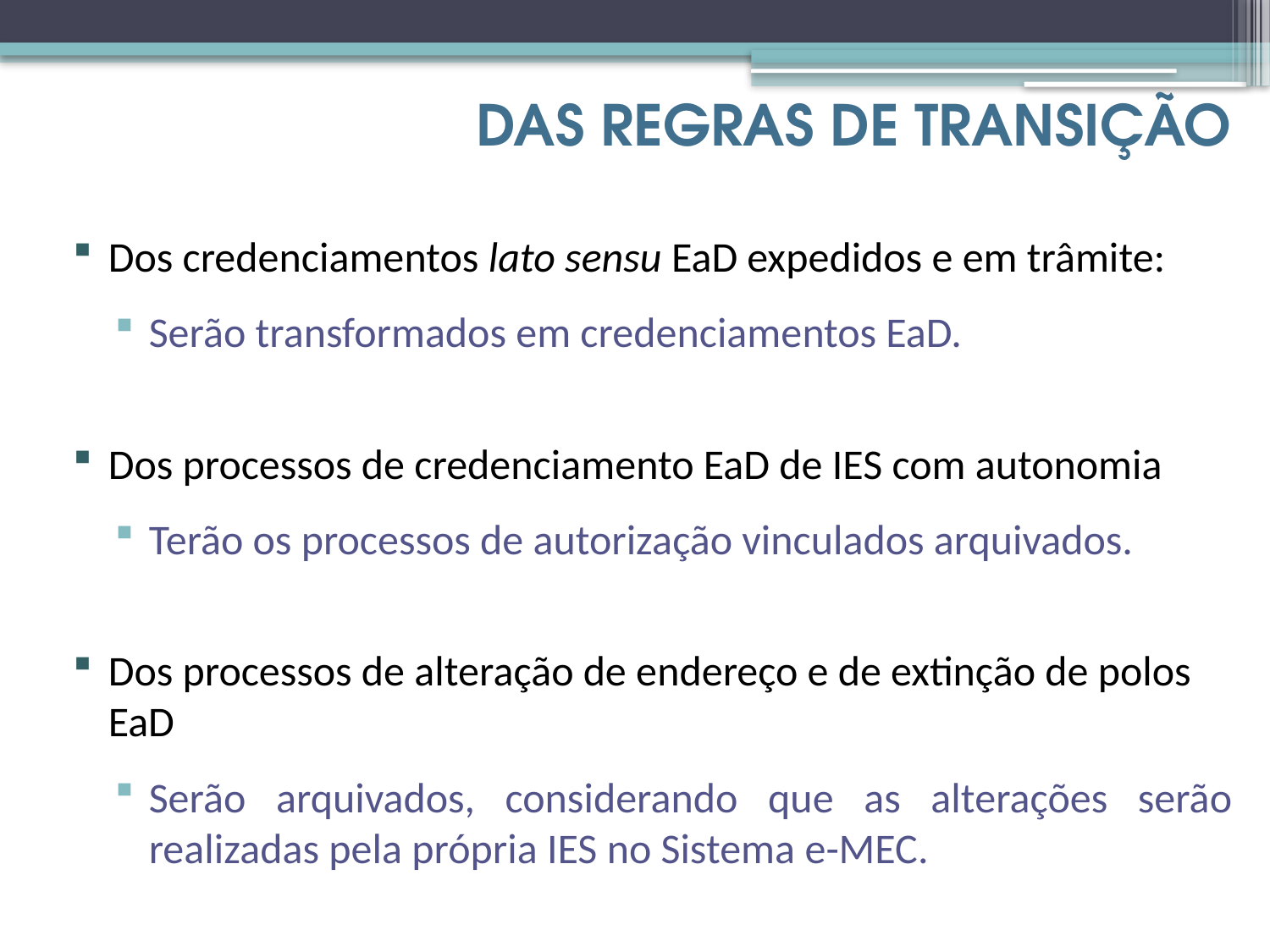

# Das regras de transição
Dos credenciamentos lato sensu EaD expedidos e em trâmite:
Serão transformados em credenciamentos EaD.

Dos processos de credenciamento EaD de IES com autonomia
Terão os processos de autorização vinculados arquivados.

Dos processos de alteração de endereço e de extinção de polos EaD
Serão arquivados, considerando que as alterações serão realizadas pela própria IES no Sistema e-MEC.